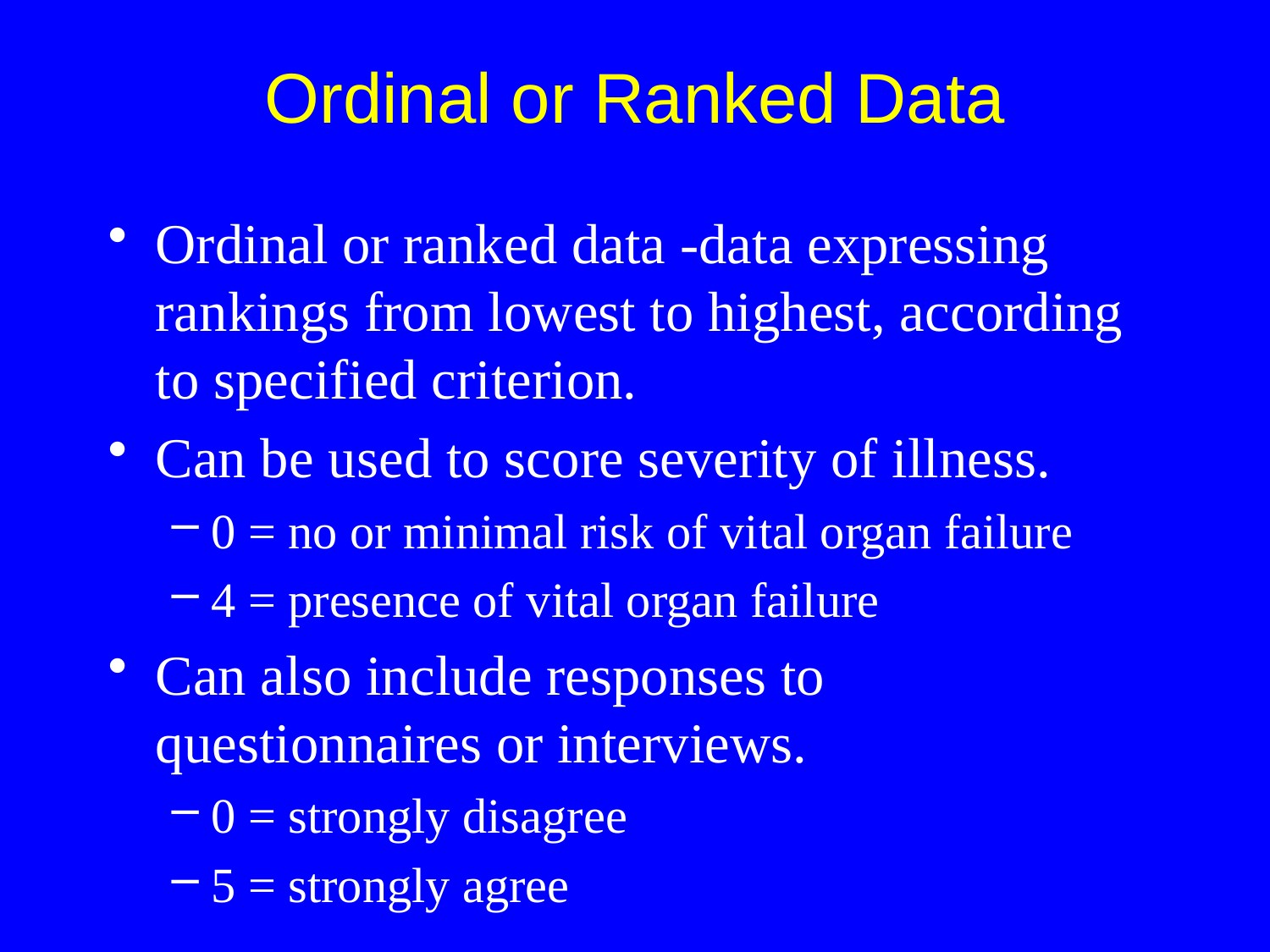

Ordinal or Ranked Data
Ordinal or ranked data -data expressing rankings from lowest to highest, according to specified criterion.
Can be used to score severity of illness.
0 = no or minimal risk of vital organ failure
4 = presence of vital organ failure
Can also include responses to questionnaires or interviews.
0 = strongly disagree
5 = strongly agree